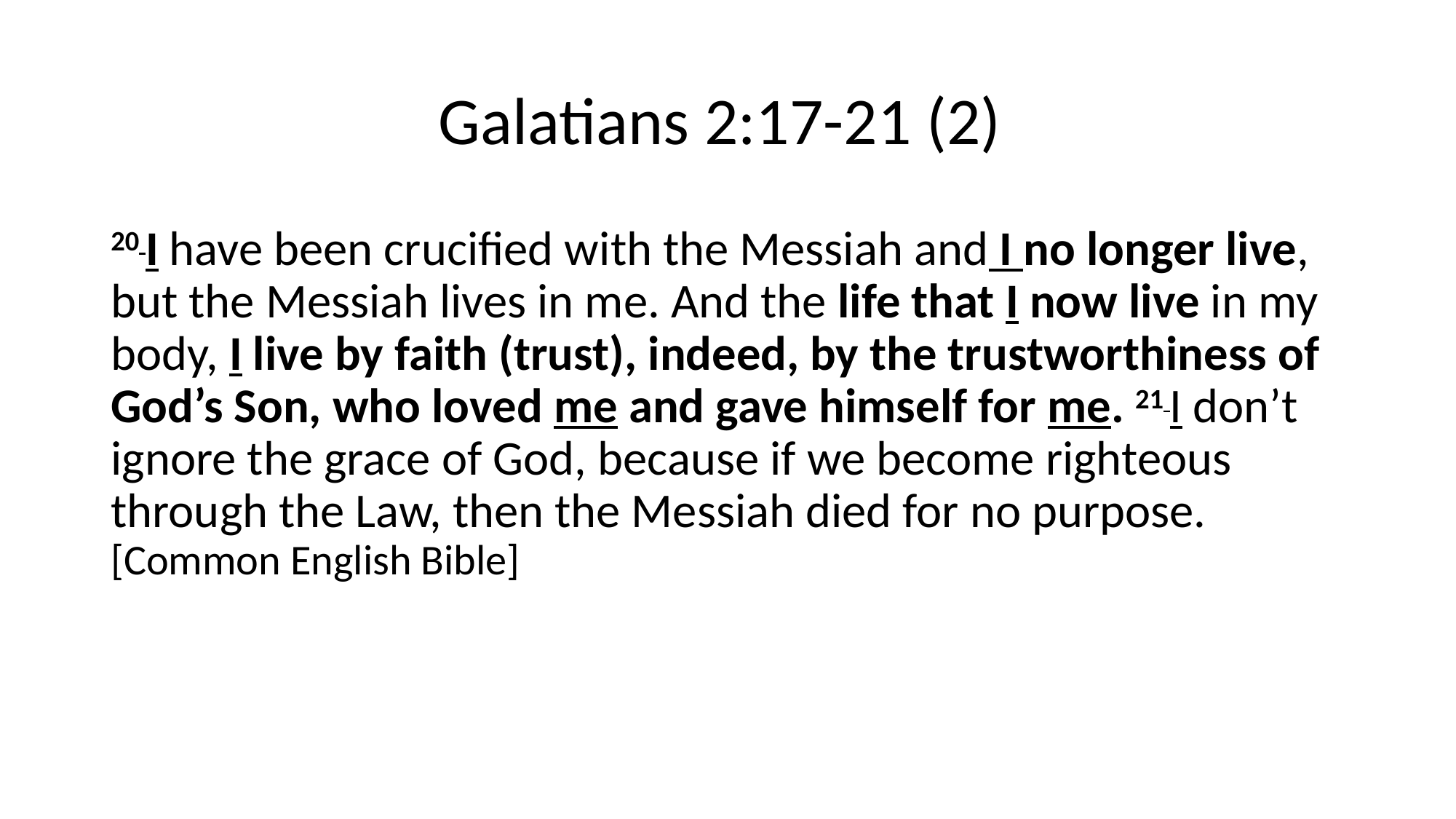

# Galatians 2:17-21 (2)
20 I have been crucified with the Messiah and I no longer live, but the Messiah lives in me. And the life that I now live in my body, I live by faith (trust), indeed, by the trustworthiness of God’s Son, who loved me and gave himself for me. 21 I don’t ignore the grace of God, because if we become righteous through the Law, then the Messiah died for no purpose.  [Common English Bible]